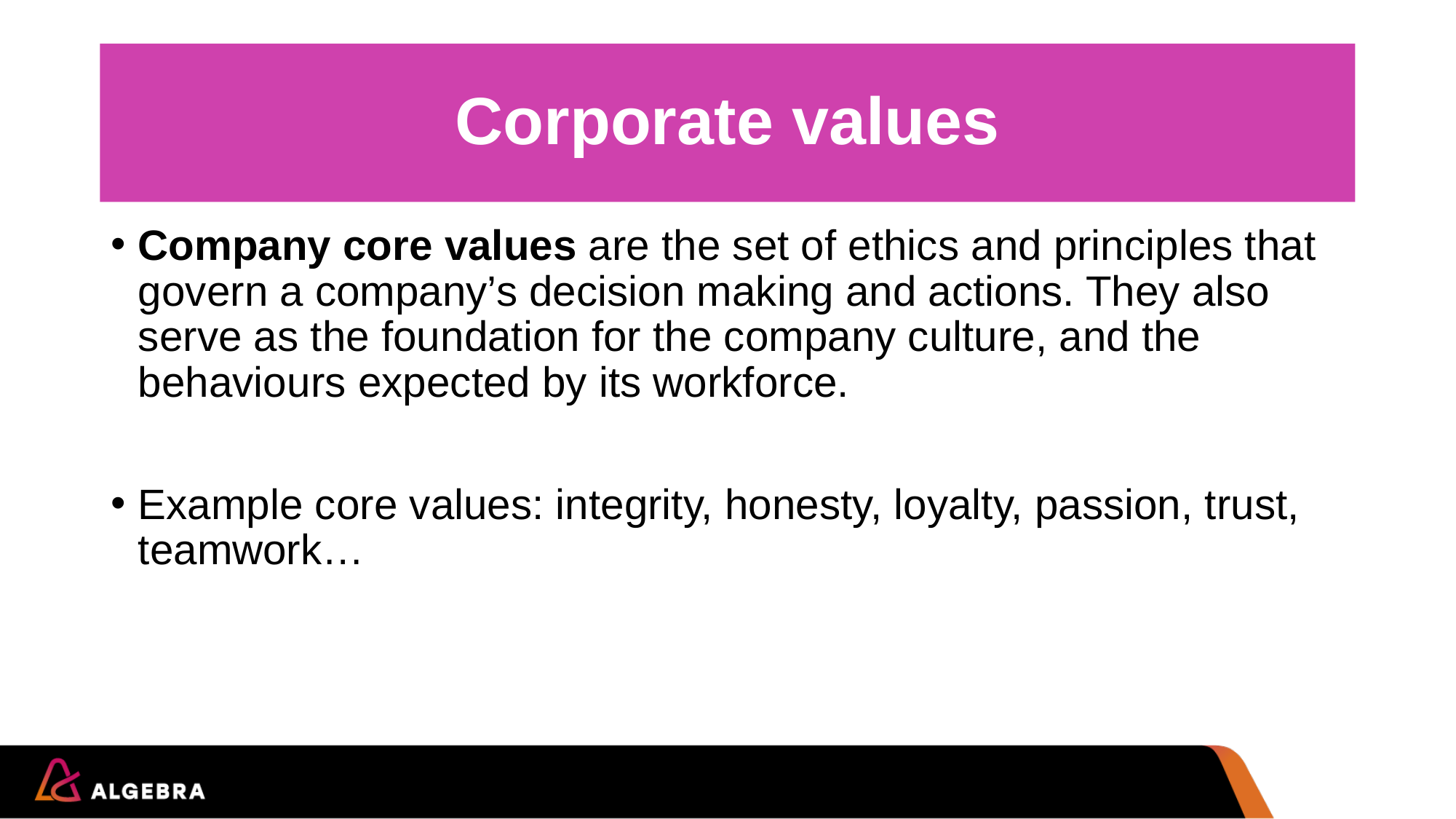

# Corporate values
Company core values are the set of ethics and principles that govern a company’s decision making and actions. They also serve as the foundation for the company culture, and the behaviours expected by its workforce.

Example core values: integrity, honesty, loyalty, passion, trust, teamwork…